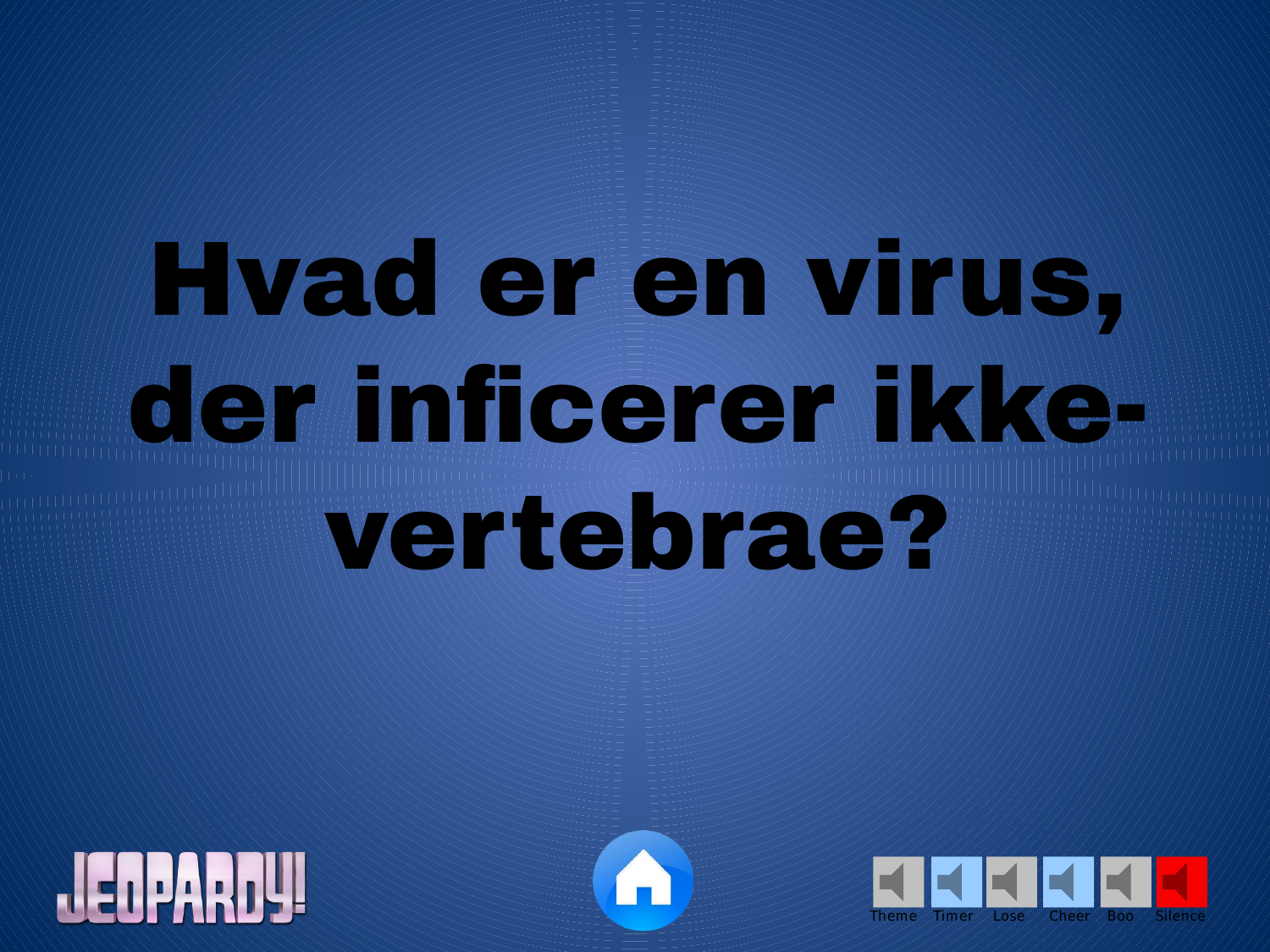

Hvad er en virus, der inficerer ikke-vertebrae?